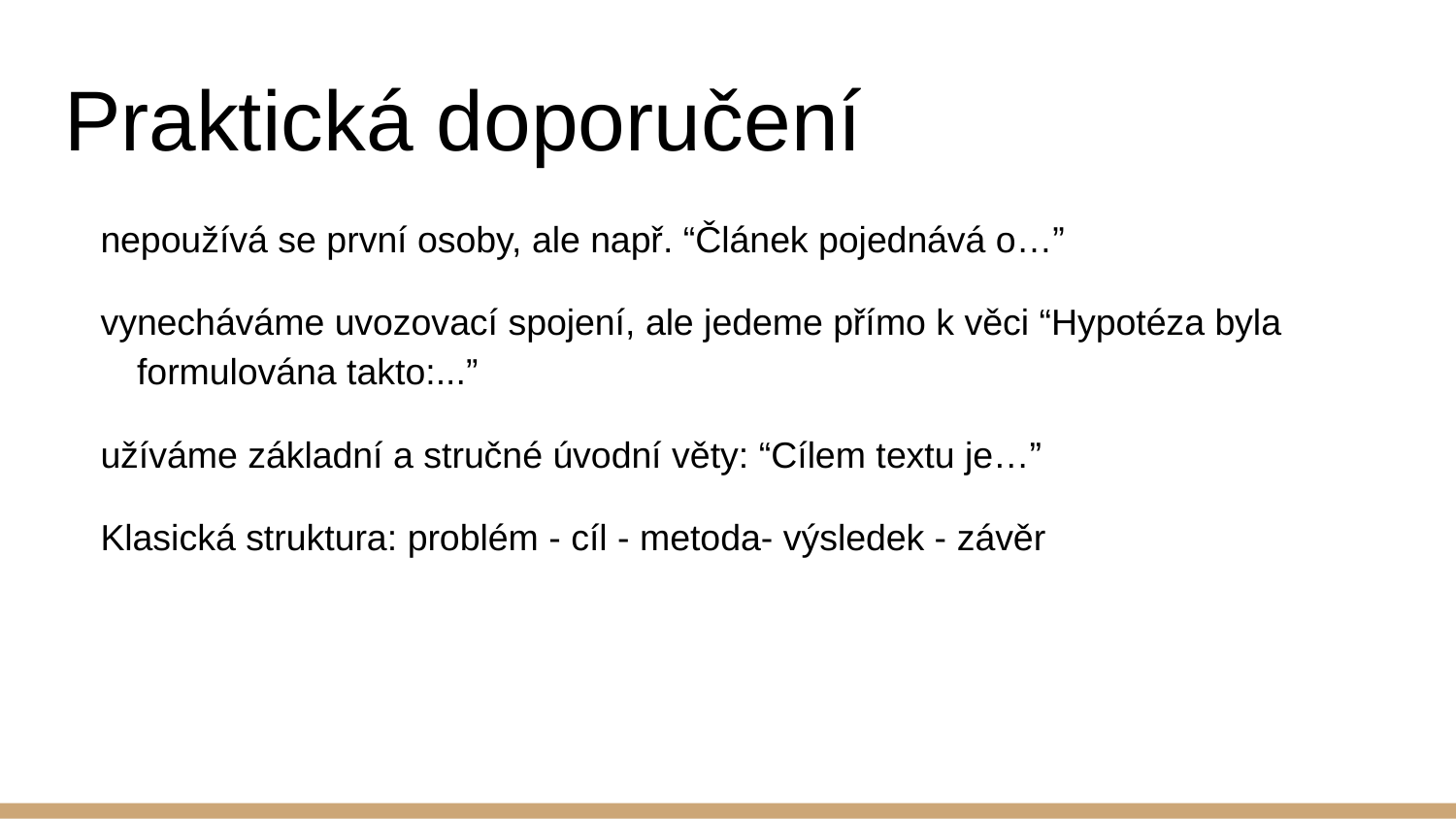

# Praktická doporučení
nepoužívá se první osoby, ale např. “Článek pojednává o…”
vynecháváme uvozovací spojení, ale jedeme přímo k věci “Hypotéza byla formulována takto:...”
užíváme základní a stručné úvodní věty: “Cílem textu je…”
Klasická struktura: problém - cíl - metoda- výsledek - závěr